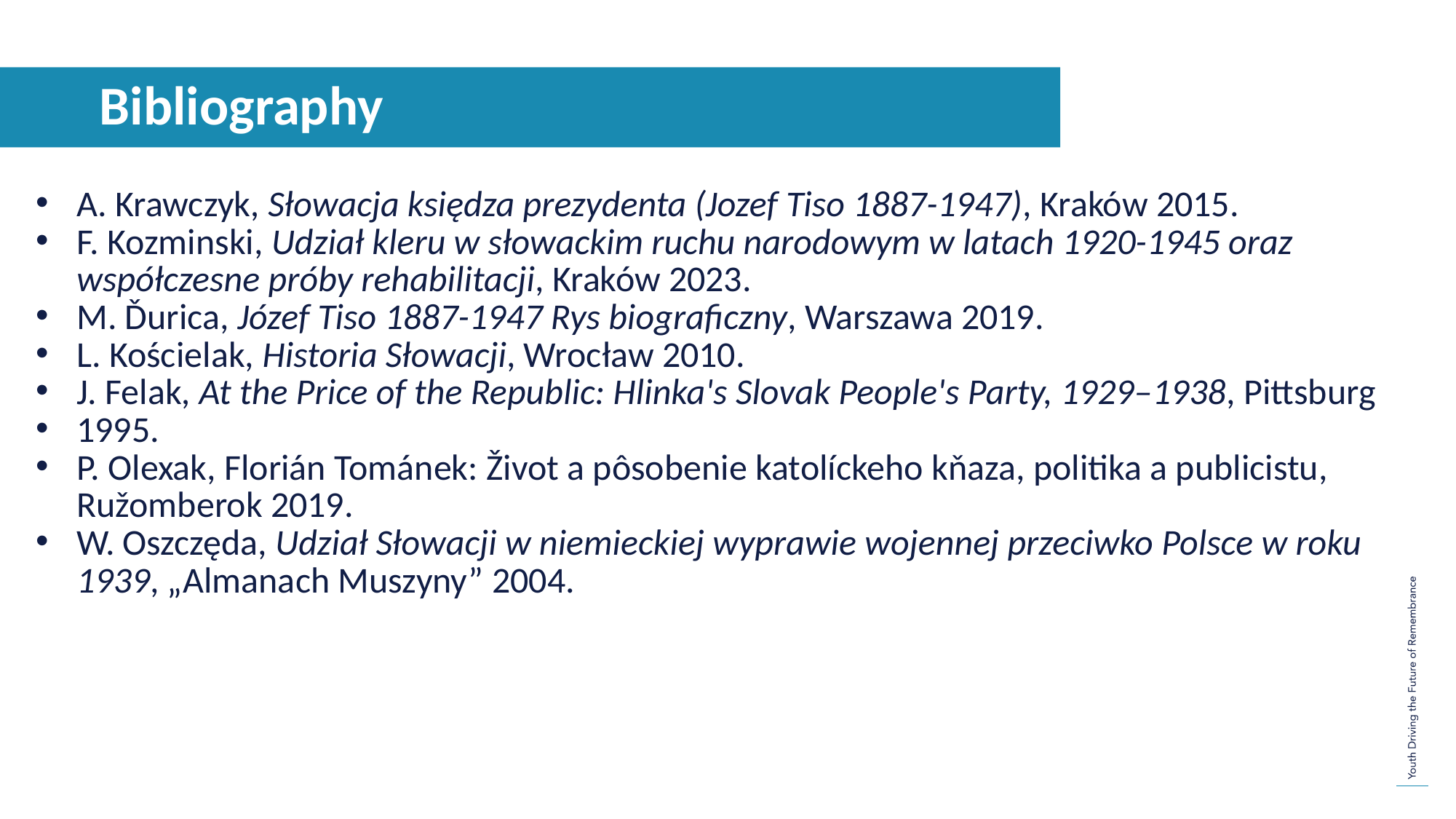

Bibliography
A. Krawczyk, Słowacja księdza prezydenta (Jozef Tiso 1887-1947), Kraków 2015.
F. Kozminski, Udział kleru w słowackim ruchu narodowym w latach 1920-1945 oraz współczesne próby rehabilitacji, Kraków 2023.
M. Ďurica, Józef Tiso 1887-1947 Rys biograficzny, Warszawa 2019.
L. Kościelak, Historia Słowacji, Wrocław 2010.
J. Felak, At the Price of the Republic: Hlinka's Slovak People's Party, 1929–1938, Pittsburg
1995.
P. Olexak, Florián Tománek: Život a pôsobenie katolíckeho kňaza, politika a publicistu, Ružomberok 2019.
W. Oszczęda, Udział Słowacji w niemieckiej wyprawie wojennej przeciwko Polsce w roku 1939, „Almanach Muszyny” 2004.